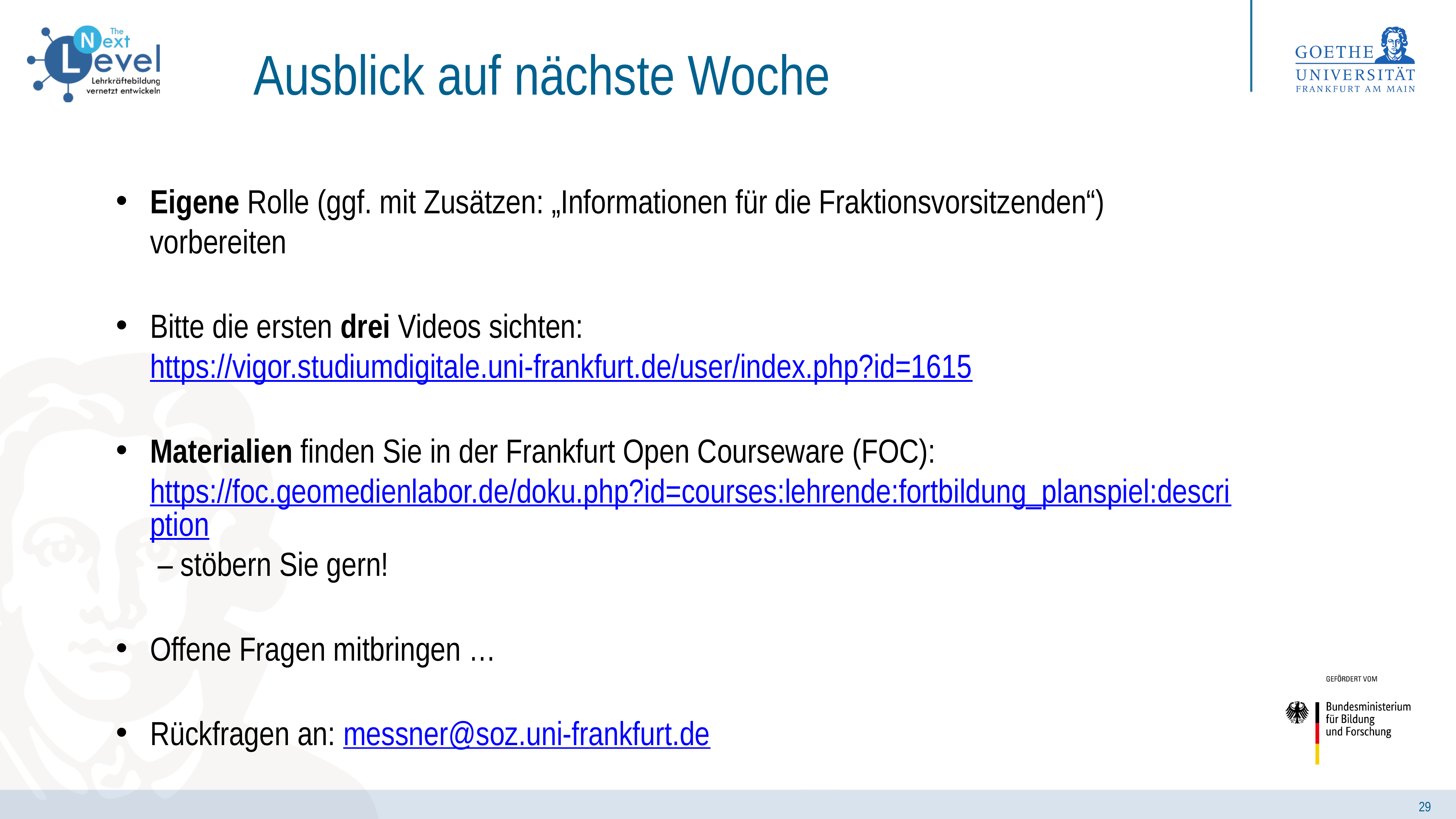

# Ausblick auf nächste Woche
Eigene Rolle (ggf. mit Zusätzen: „Informationen für die Fraktionsvorsitzenden“) vorbereiten

Bitte die ersten drei Videos sichten: https://vigor.studiumdigitale.uni-frankfurt.de/user/index.php?id=1615

Materialien finden Sie in der Frankfurt Open Courseware (FOC): https://foc.geomedienlabor.de/doku.php?id=courses:lehrende:fortbildung_planspiel:description – stöbern Sie gern!

Offene Fragen mitbringen …

Rückfragen an: messner@soz.uni-frankfurt.de
29